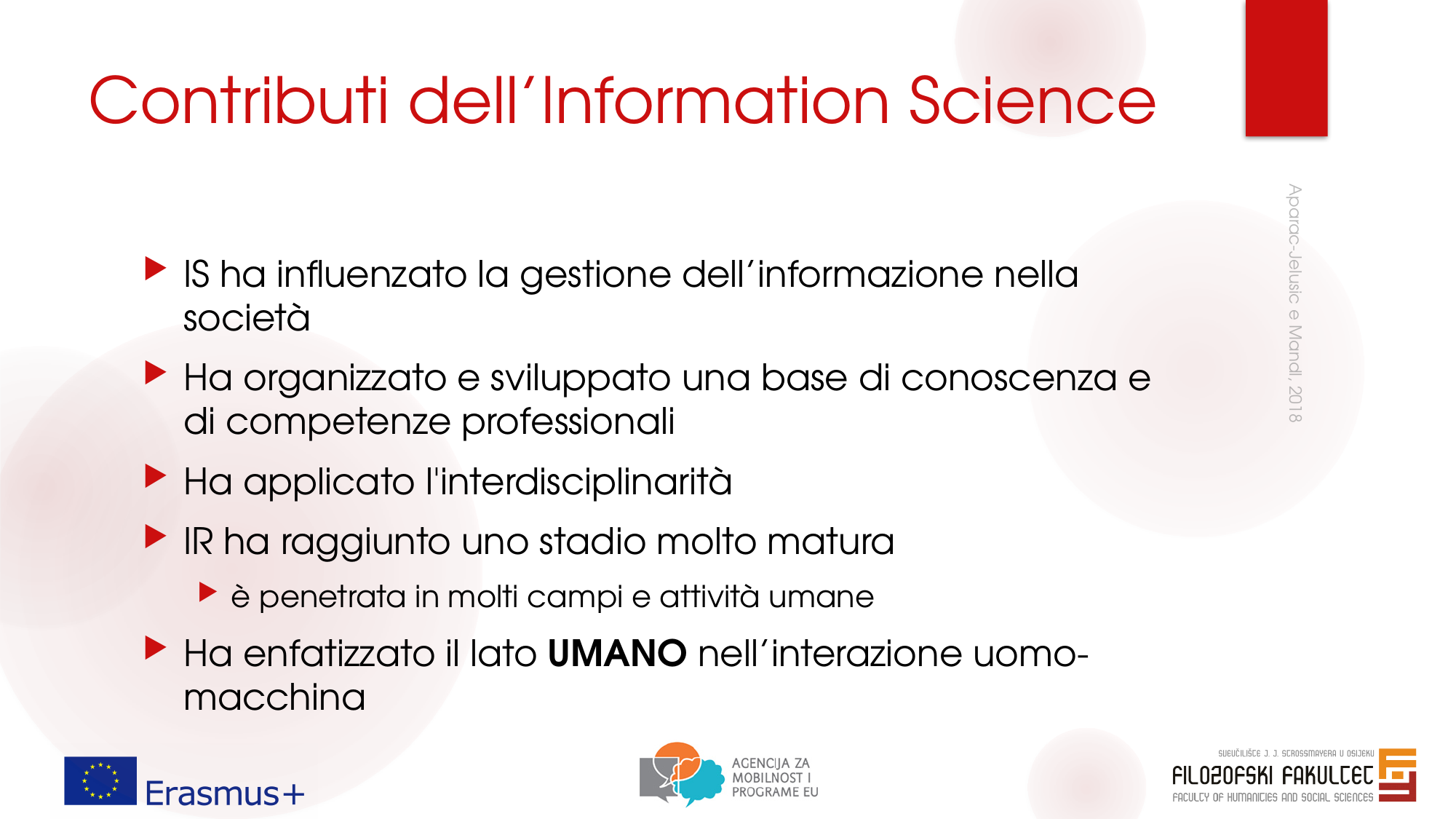

# Contributi dell’Information Science
IS ha influenzato la gestione dell’informazione nella società
Ha organizzato e sviluppato una base di conoscenza e di competenze professionali
Ha applicato l'interdisciplinarità
IR ha raggiunto uno stadio molto matura
è penetrata in molti campi e attività umane
Ha enfatizzato il lato UMANO nell’interazione uomo-macchina

Aparac-Jelusic e Mandl, 2018